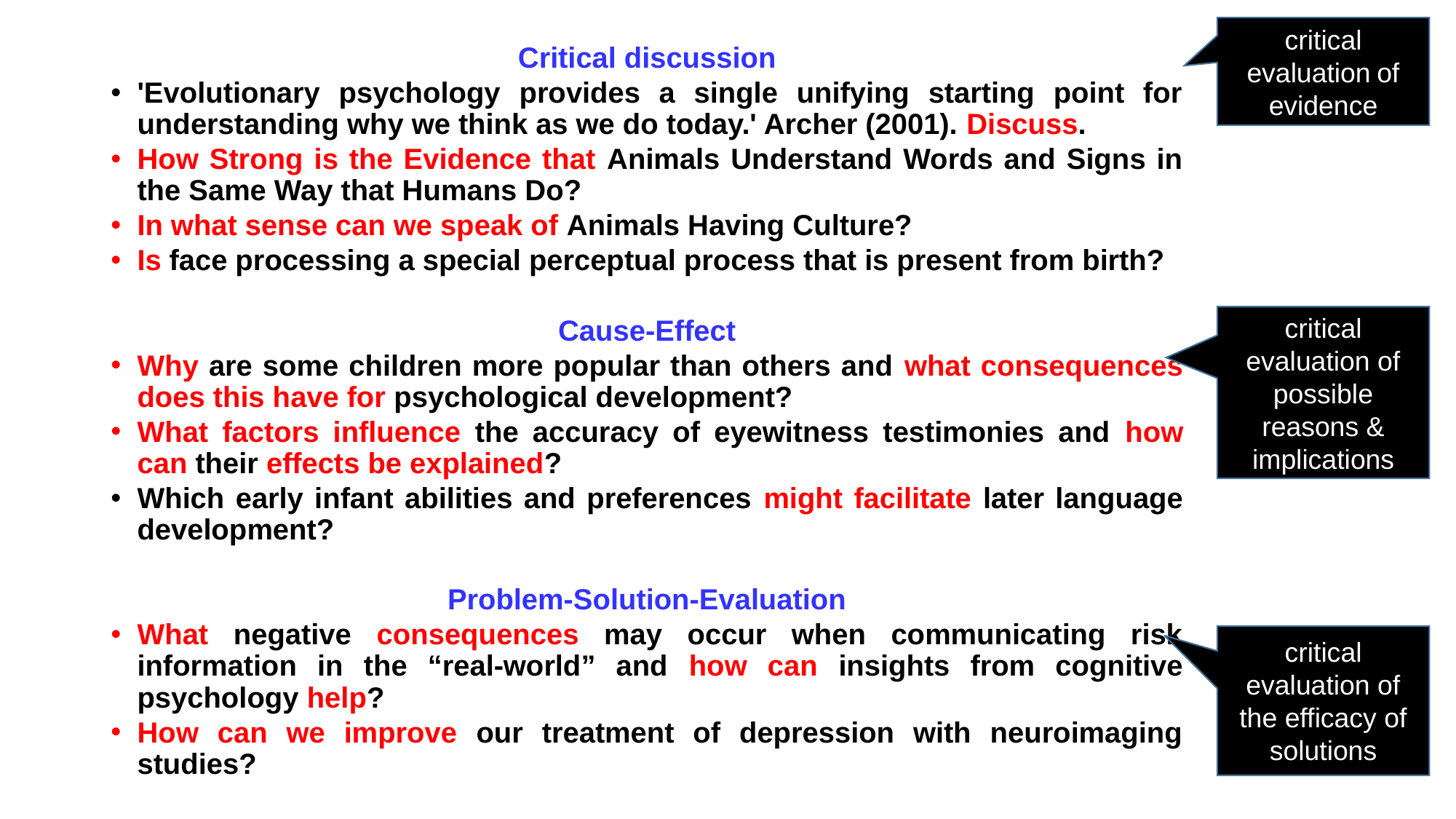

critical evaluation of evidence
Critical discussion
'Evolutionary psychology provides a single unifying starting point for understanding why we think as we do today.' Archer (2001). Discuss.
How Strong is the Evidence that Animals Understand Words and Signs in the Same Way that Humans Do?
In what sense can we speak of Animals Having Culture?
Is face processing a special perceptual process that is present from birth?

Cause-Effect
Why are some children more popular than others and what consequences does this have for psychological development?
What factors influence the accuracy of eyewitness testimonies and how can their effects be explained?
Which early infant abilities and preferences might facilitate later language development?

Problem-Solution-Evaluation
What negative consequences may occur when communicating risk information in the “real-world” and how can insights from cognitive psychology help?
How can we improve our treatment of depression with neuroimaging studies?

critical evaluation of possible reasons & implications
critical evaluation of the efficacy of solutions